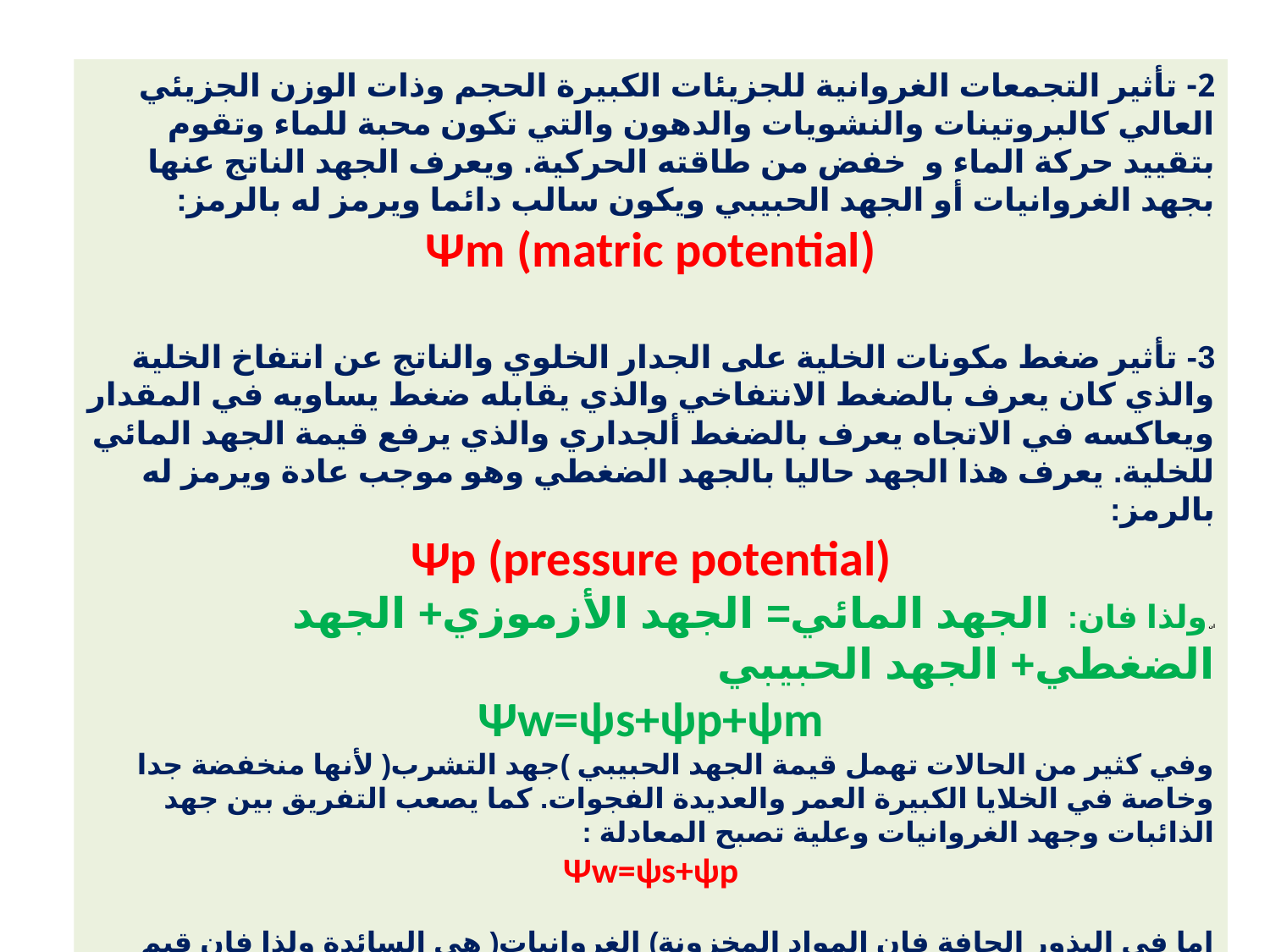

2- تأثير التجمعات الغروانية للجزيئات الكبيرة الحجم وذات الوزن الجزيئي العالي كالبروتينات والنشويات والدهون والتي تكون محبة للماء وتقوم بتقييد حركة الماء و  خفض من طاقته الحركية. ويعرف الجهد الناتج عنها بجهد الغروانيات أو الجهد الحبيبي ويكون سالب دائما ويرمز له بالرمز:
Ψm (matric potential)

3- تأثير ضغط مكونات الخلية على الجدار الخلوي والناتج عن انتفاخ الخلية والذي كان يعرف بالضغط الانتفاخي والذي يقابله ضغط يساويه في المقدار ويعاكسه في الاتجاه يعرف بالضغط ألجداري والذي يرفع قيمة الجهد المائي للخلية. يعرف هذا الجهد حاليا بالجهد الضغطي وهو موجب عادة ويرمز له بالرمز:
Ψp (pressure potential)
ان ولذا فان:  الجهد المائي= الجهد الأزموزي+ الجهد الضغطي+ الجهد الحبيبي
Ψw=ψs+ψp+ψm
وفي كثير من الحالات تهمل قيمة الجهد الحبيبي )جهد التشرب( لأنها منخفضة جدا وخاصة في الخلايا الكبيرة العمر والعديدة الفجوات. كما يصعب التفريق بين جهد الذائبات وجهد الغروانيات وعلية تصبح المعادلة :
Ψw=ψs+ψp

اما في البذور الجافة فان المواد المخزونة) الغروانيات( هي السائدة ولذا فان قيم الجهد الضغطي وجهد الذائبات لا تؤثر كثيرا في قيمة الجهد المائي وعلية تصبح المعادلة:
Ψw=ψm